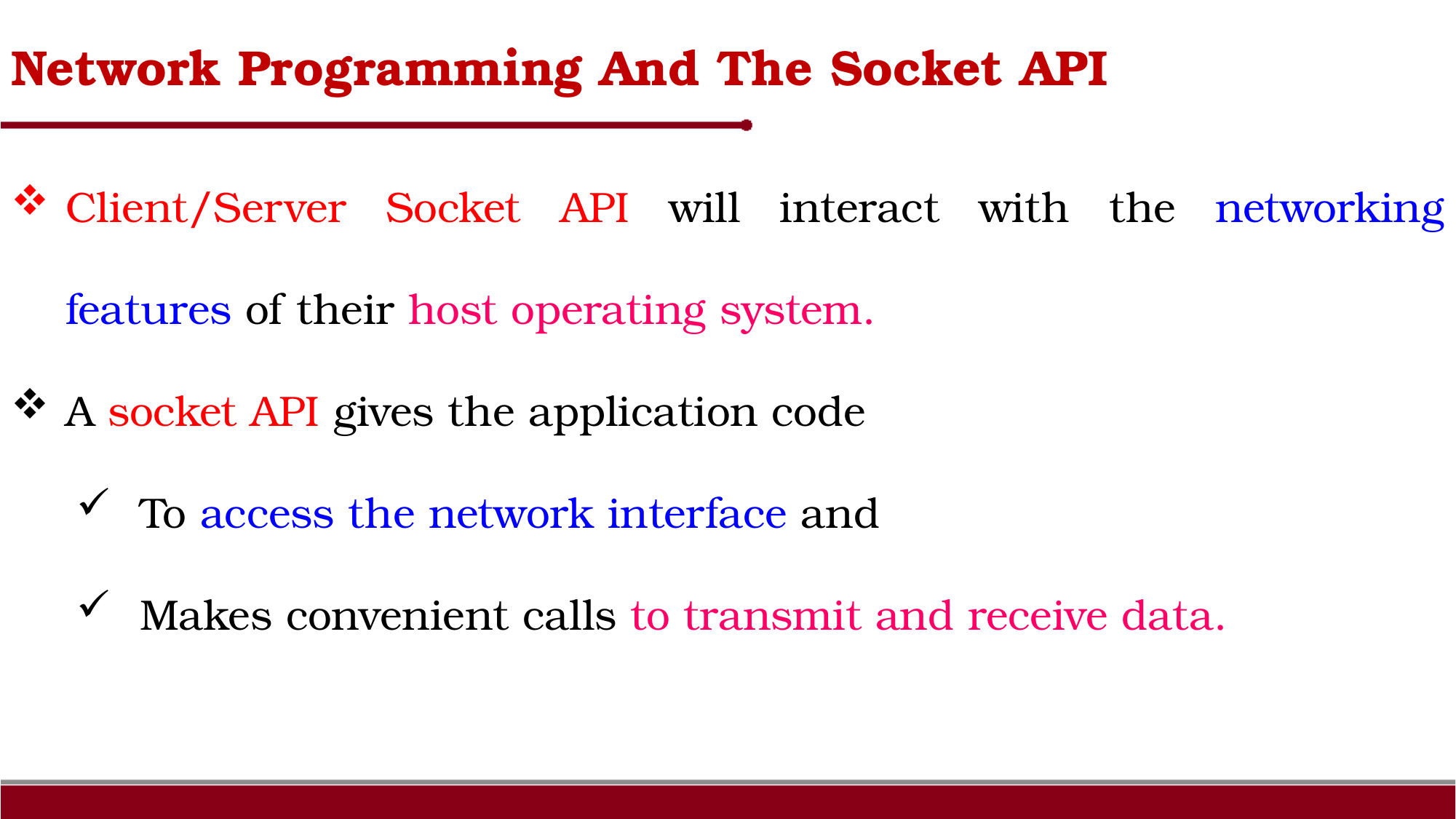

# Network Programming And The Socket API
Client/Server Socket API will interact with the networking features of their host operating system.
A socket API gives the application code
To access the network interface and
Makes convenient calls to transmit and receive data.